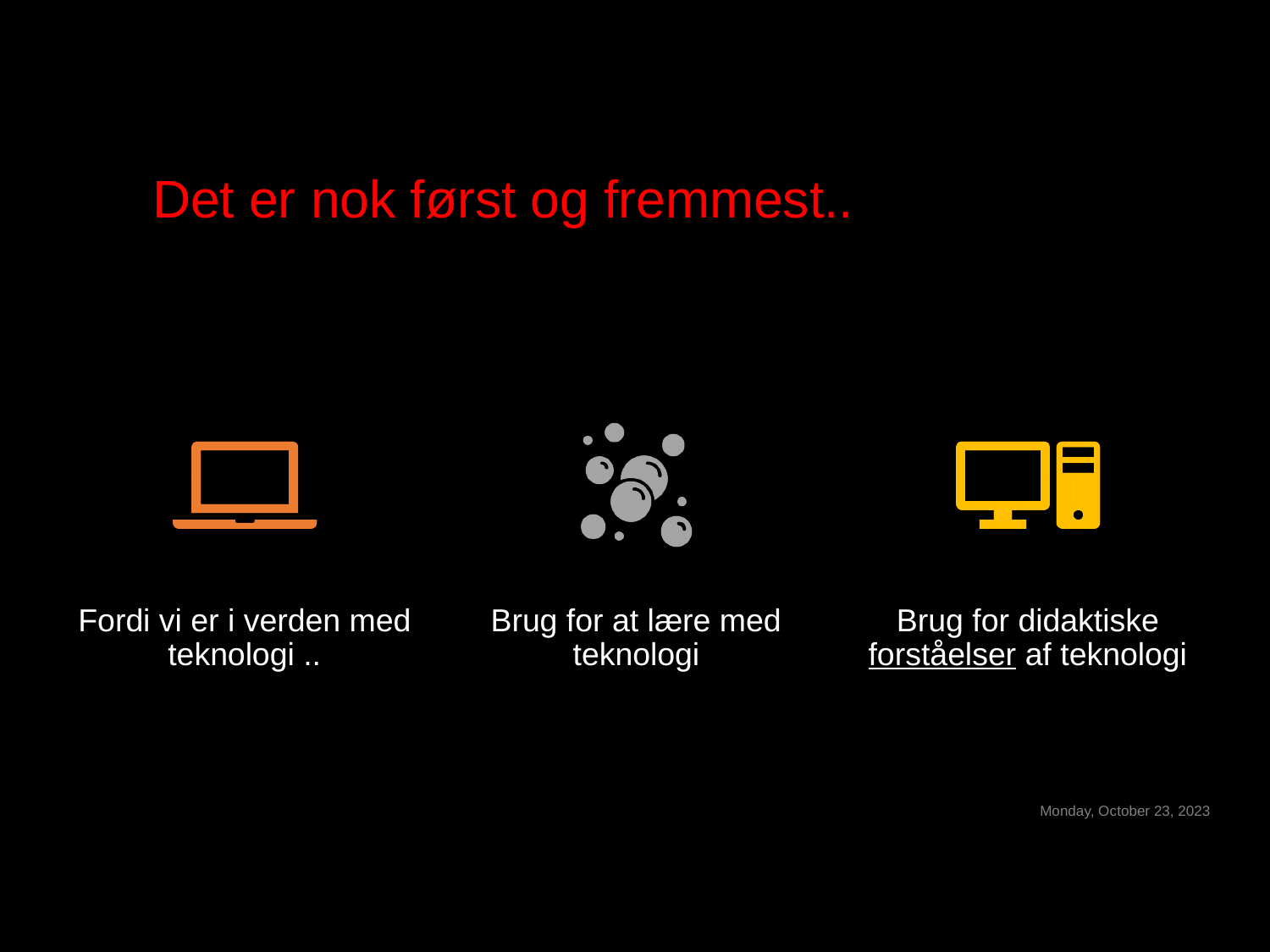

# Det er nok først og fremmest..
Fordi vi er i verden med teknologi ..
Brug for at lære med teknologi
Brug for didaktiske forståelser af teknologi
Monday, October 23, 2023